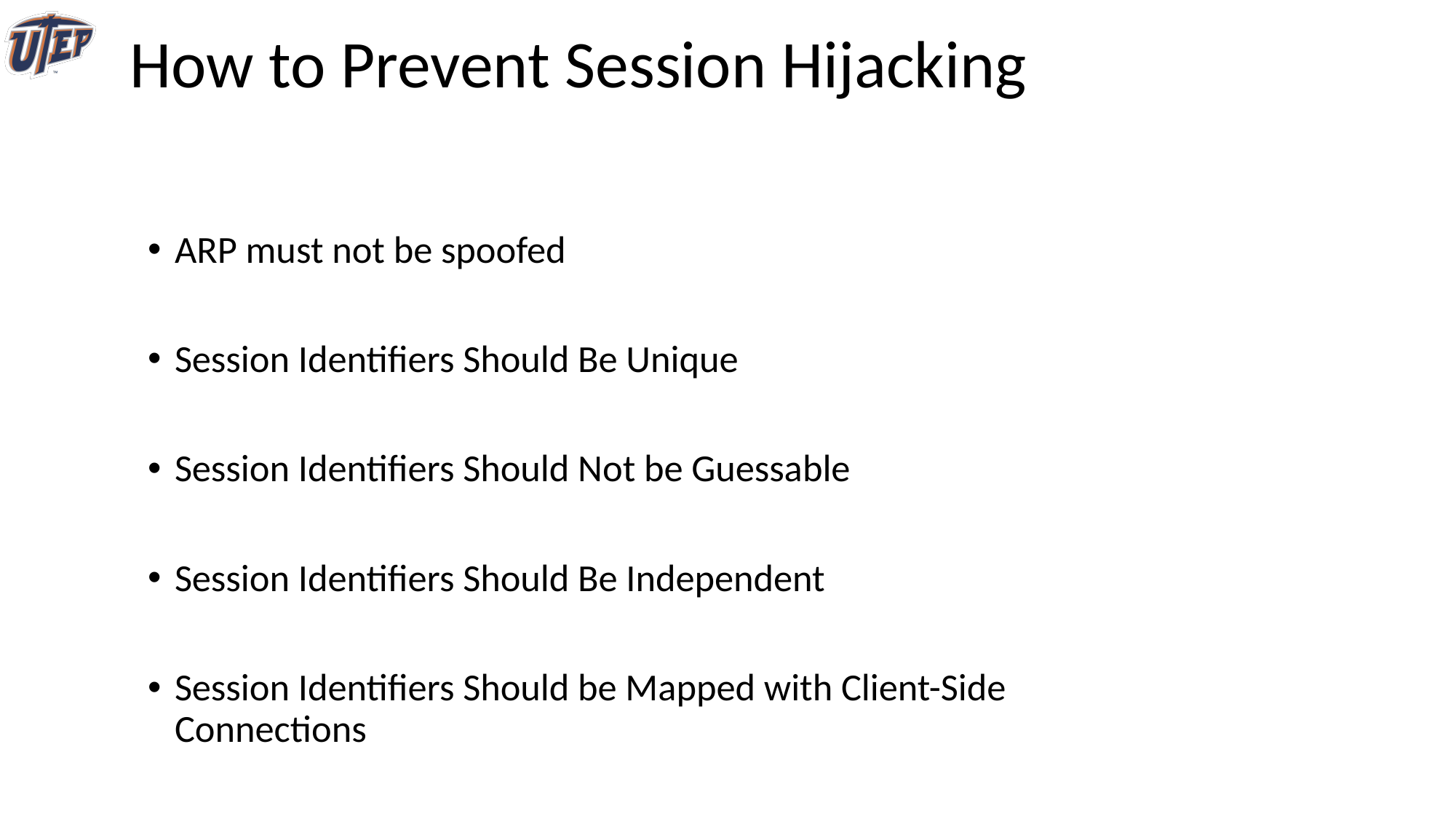

# How to Prevent Session Hijacking

ARP must not be spoofed

Session Identifiers Should Be Unique

Session Identifiers Should Not be Guessable

Session Identifiers Should Be Independent

Session Identifiers Should be Mapped with Client-Side Connections